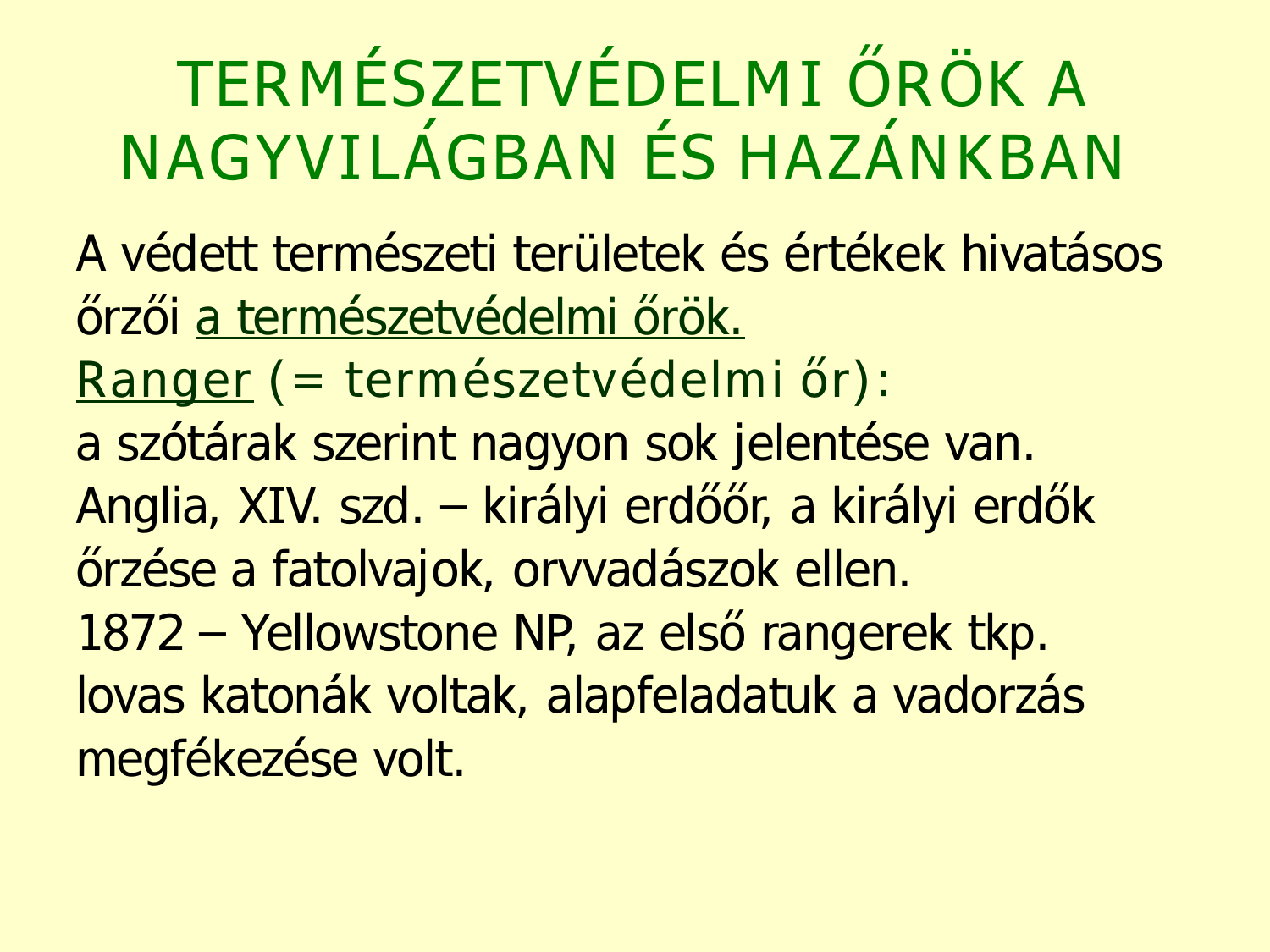

# TERMÉSZETVÉDELMI ŐRÖK A NAGYVILÁGBAN ÉS HAZÁNKBAN
A védett természeti területek és értékek hivatásos
őrzői a természetvédelmi őrök.
Ranger (= természetvédelmi őr):
a szótárak szerint nagyon sok jelentése van.
Anglia, XIV. szd. – királyi erdőőr, a királyi erdők
őrzése a fatolvajok, orvvadászok ellen.
1872 – Yellowstone NP, az első rangerek tkp.
lovas katonák voltak, alapfeladatuk a vadorzás
megfékezése volt.